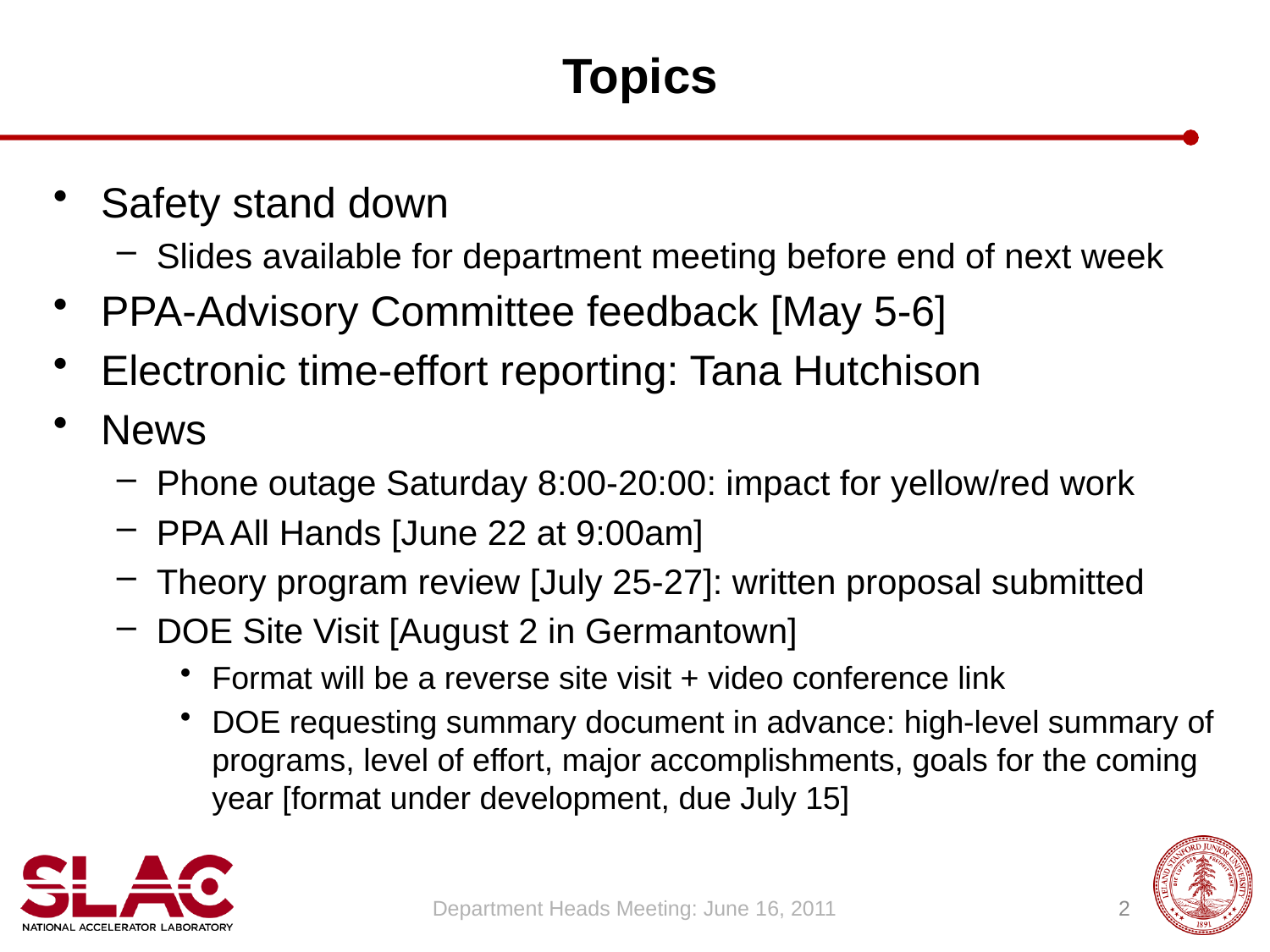

# Topics
Safety stand down
Slides available for department meeting before end of next week
PPA-Advisory Committee feedback [May 5-6]
Electronic time-effort reporting: Tana Hutchison
News
Phone outage Saturday 8:00-20:00: impact for yellow/red work
PPA All Hands [June 22 at 9:00am]
Theory program review [July 25-27]: written proposal submitted
DOE Site Visit [August 2 in Germantown]
Format will be a reverse site visit + video conference link
DOE requesting summary document in advance: high-level summary of programs, level of effort, major accomplishments, goals for the coming year [format under development, due July 15]

Department Heads Meeting: June 16, 2011
2